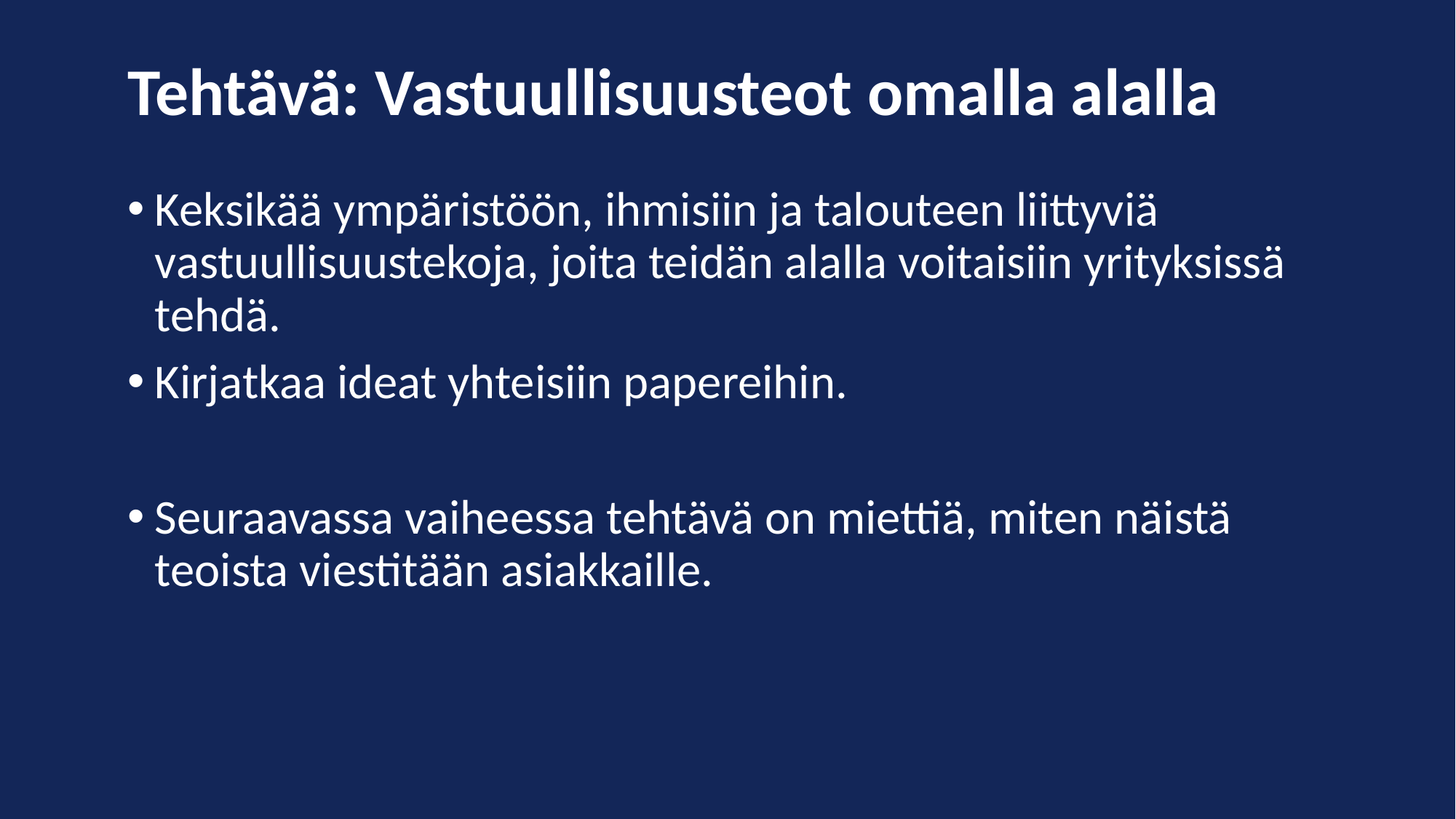

Tehtävä: Vastuullisuusteot omalla alalla
Keksikää ympäristöön, ihmisiin ja talouteen liittyviä vastuullisuustekoja, joita teidän alalla voitaisiin yrityksissä tehdä.
Kirjatkaa ideat yhteisiin papereihin.

Seuraavassa vaiheessa tehtävä on miettiä, miten näistä teoista viestitään asiakkaille.